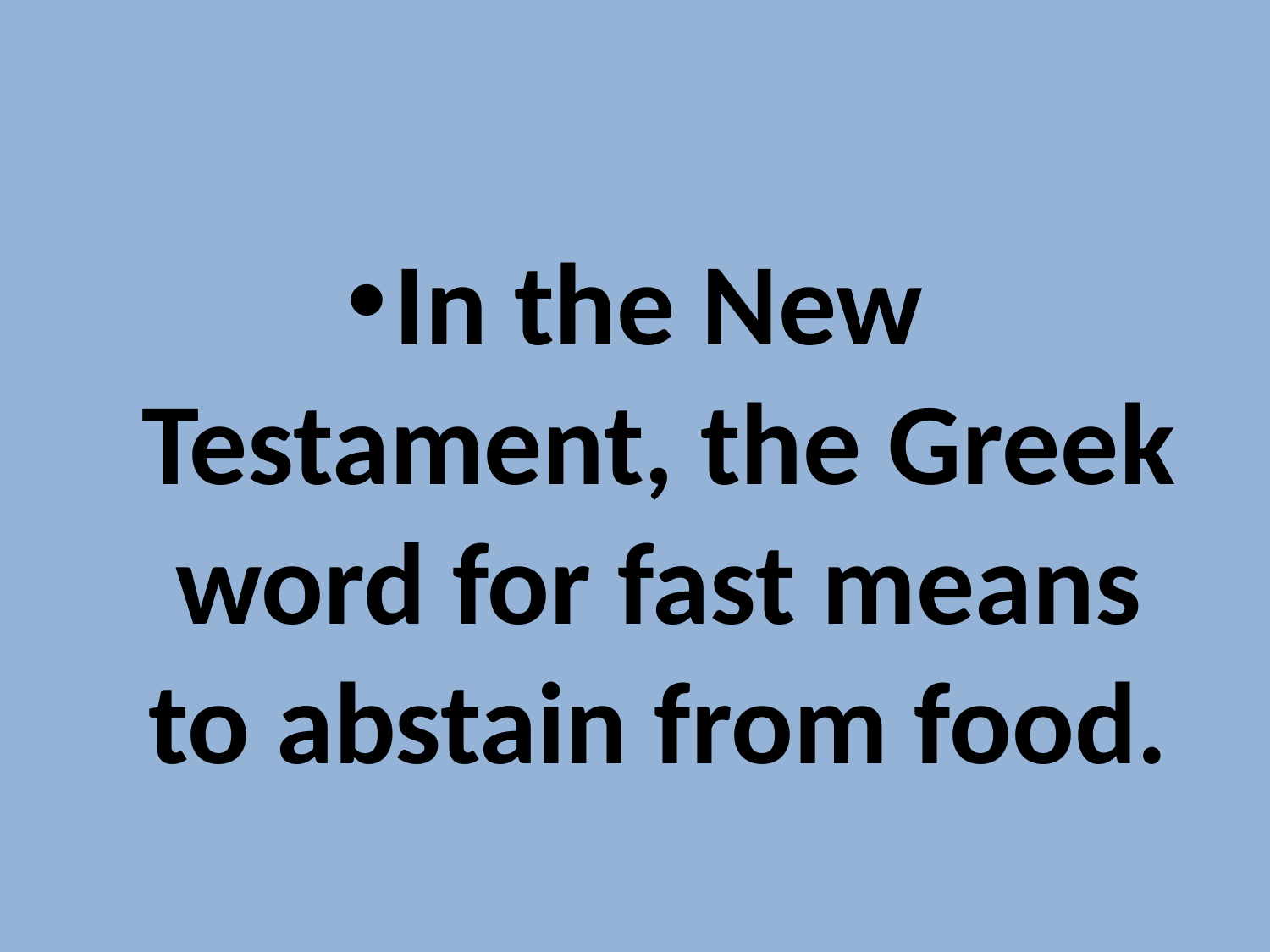

#
In the New Testament, the Greek word for fast means to abstain from food.